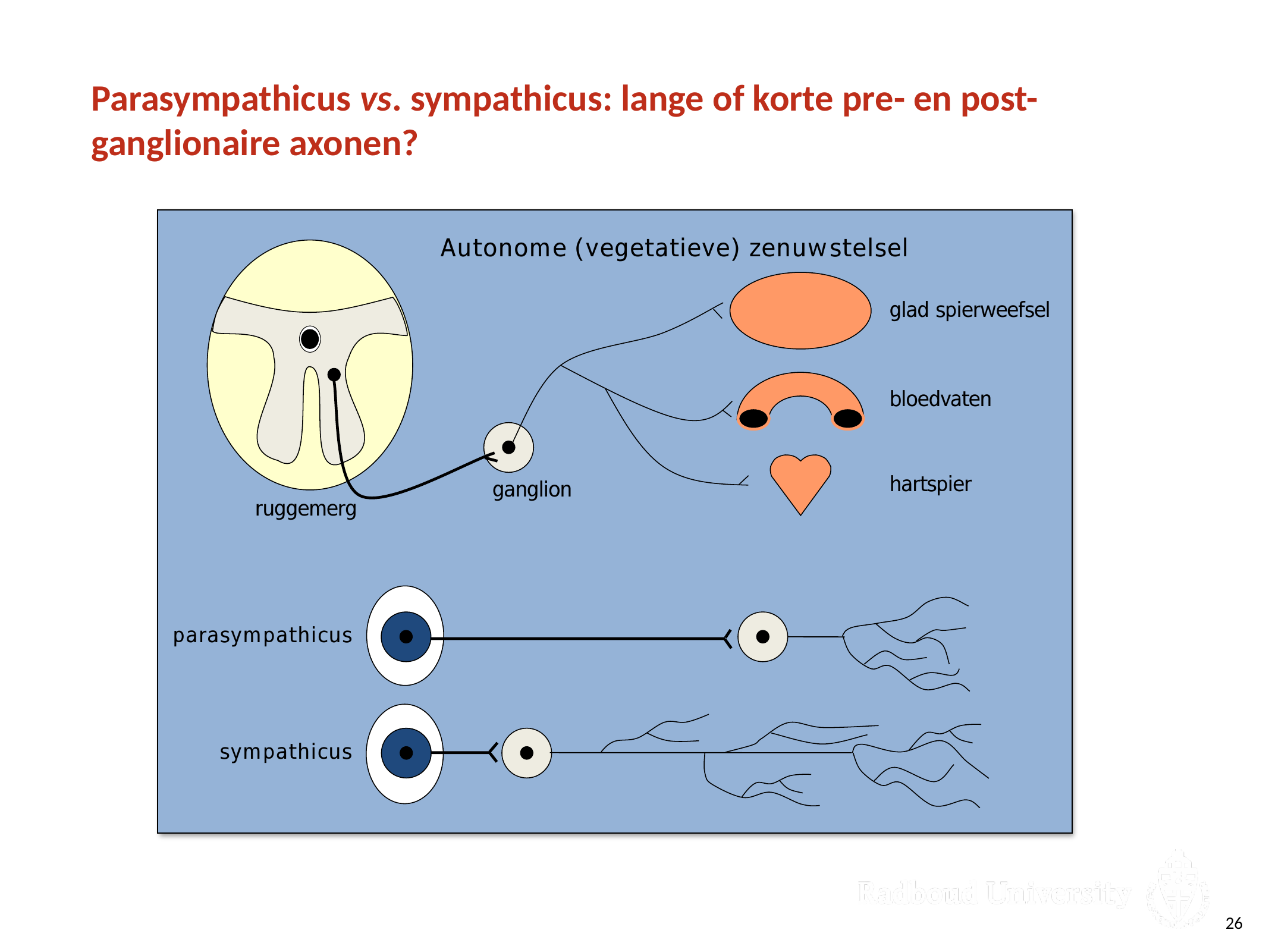

# Parasympathicus vs. sympathicus: lange of korte pre- en post-ganglionaire axonen?

Autonome (vegetatieve) zenuwstelsel

glad spierweefsel

bloedvaten

hartspier
ganglion

ruggemerg

parasympathicus

sympathicus

26